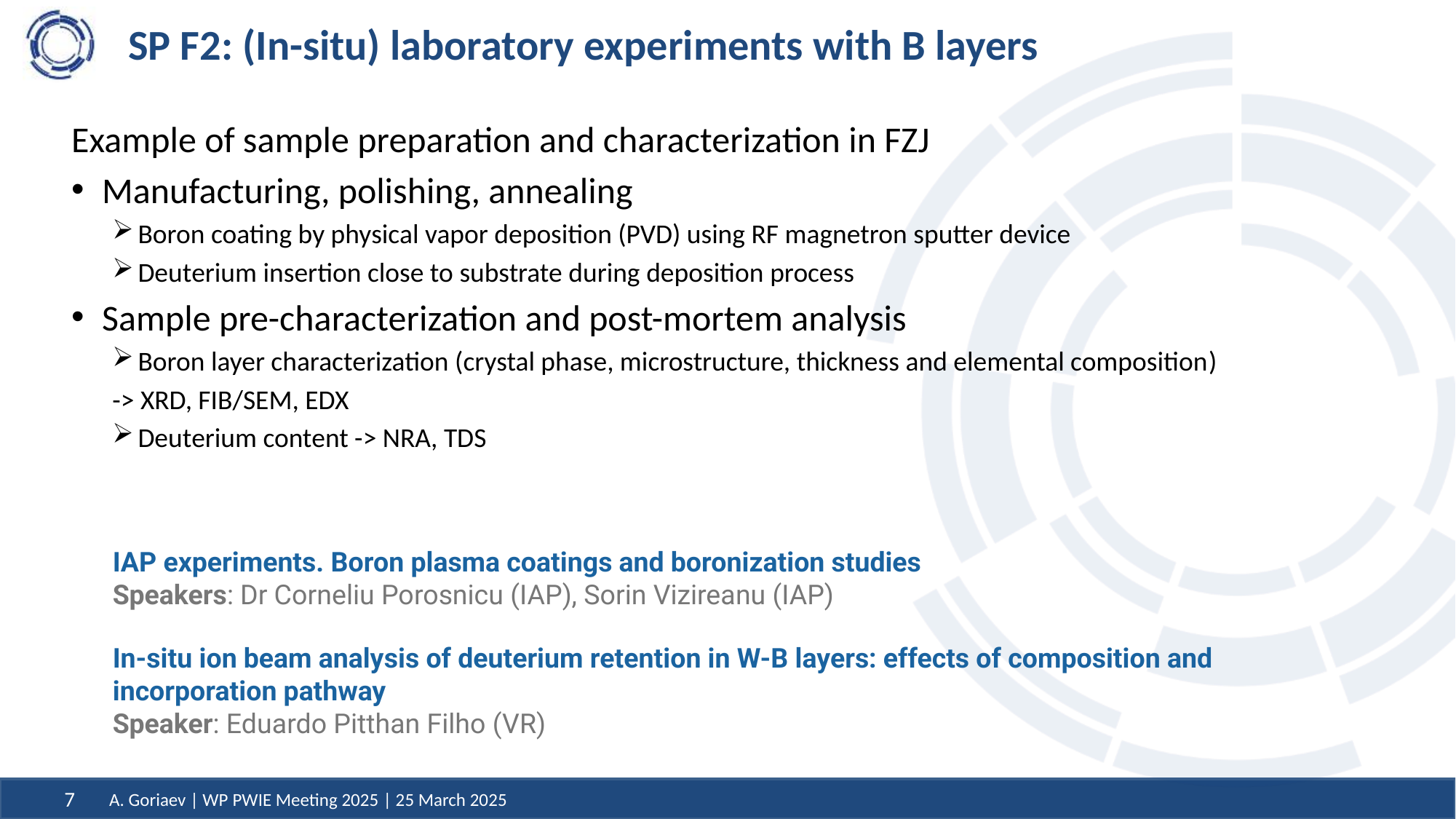

# SP F2: (In-situ) laboratory experiments with B layers
Example of sample preparation and characterization in FZJ
Manufacturing, polishing, annealing
Boron coating by physical vapor deposition (PVD) using RF magnetron sputter device
Deuterium insertion close to substrate during deposition process
Sample pre-characterization and post-mortem analysis
Boron layer characterization (crystal phase, microstructure, thickness and elemental composition)
-> XRD, FIB/SEM, EDX
Deuterium content -> NRA, TDS
IAP experiments. Boron plasma coatings and boronization studies
Speakers: Dr Corneliu Porosnicu (IAP), Sorin Vizireanu (IAP)
In-situ ion beam analysis of deuterium retention in W-B layers: effects of composition and incorporation pathway
Speaker: Eduardo Pitthan Filho (VR)
A. Goriaev | WP PWIE Meeting 2025 | 25 March 2025
7